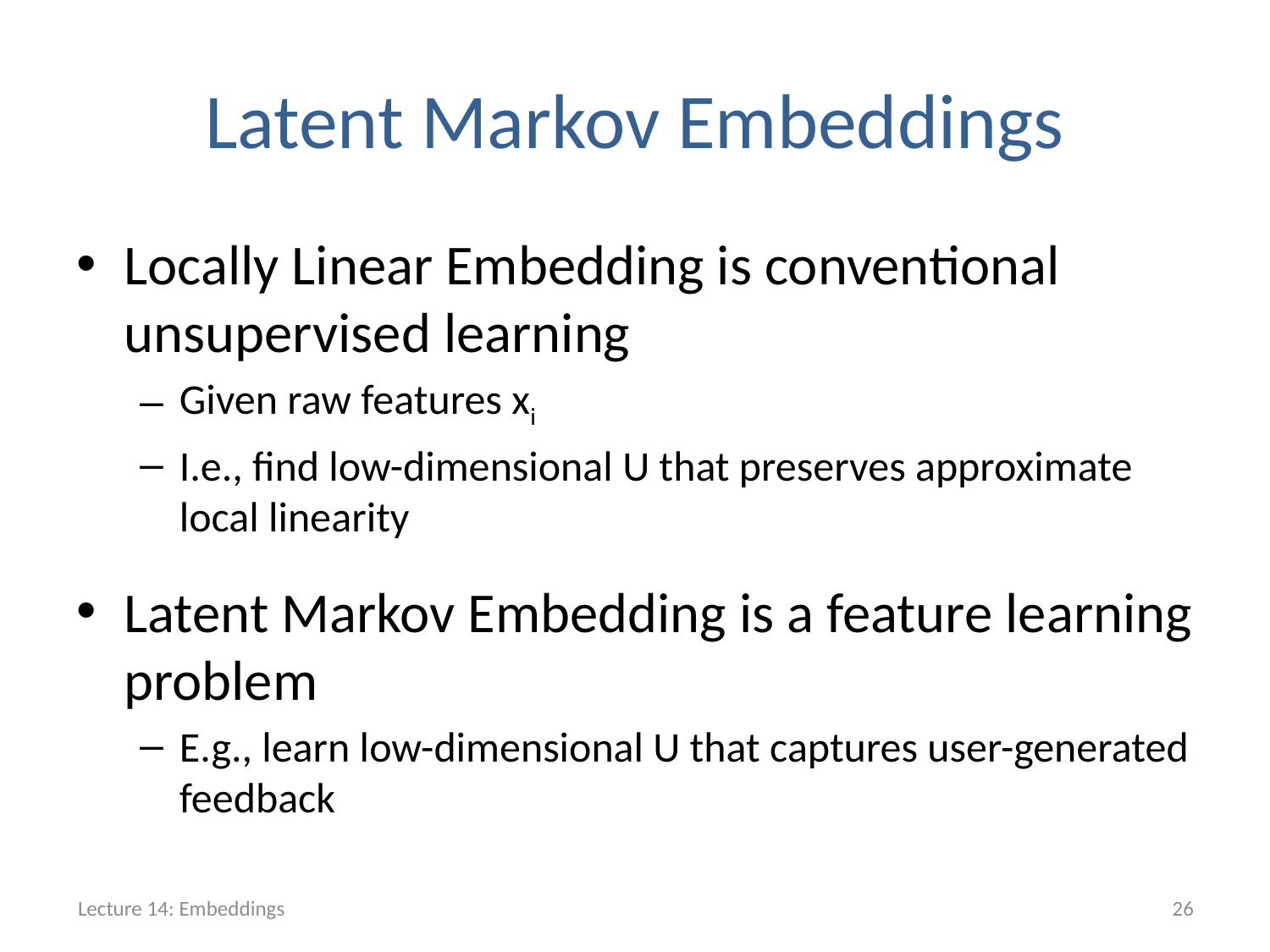

# Latent Markov Embeddings
Locally Linear Embedding is conventional unsupervised learning
Given raw features xi
I.e., find low-dimensional U that preserves approximate local linearity

Latent Markov Embedding is a feature learning problem
E.g., learn low-dimensional U that captures user-generated feedback

Lecture 14: Embeddings
26